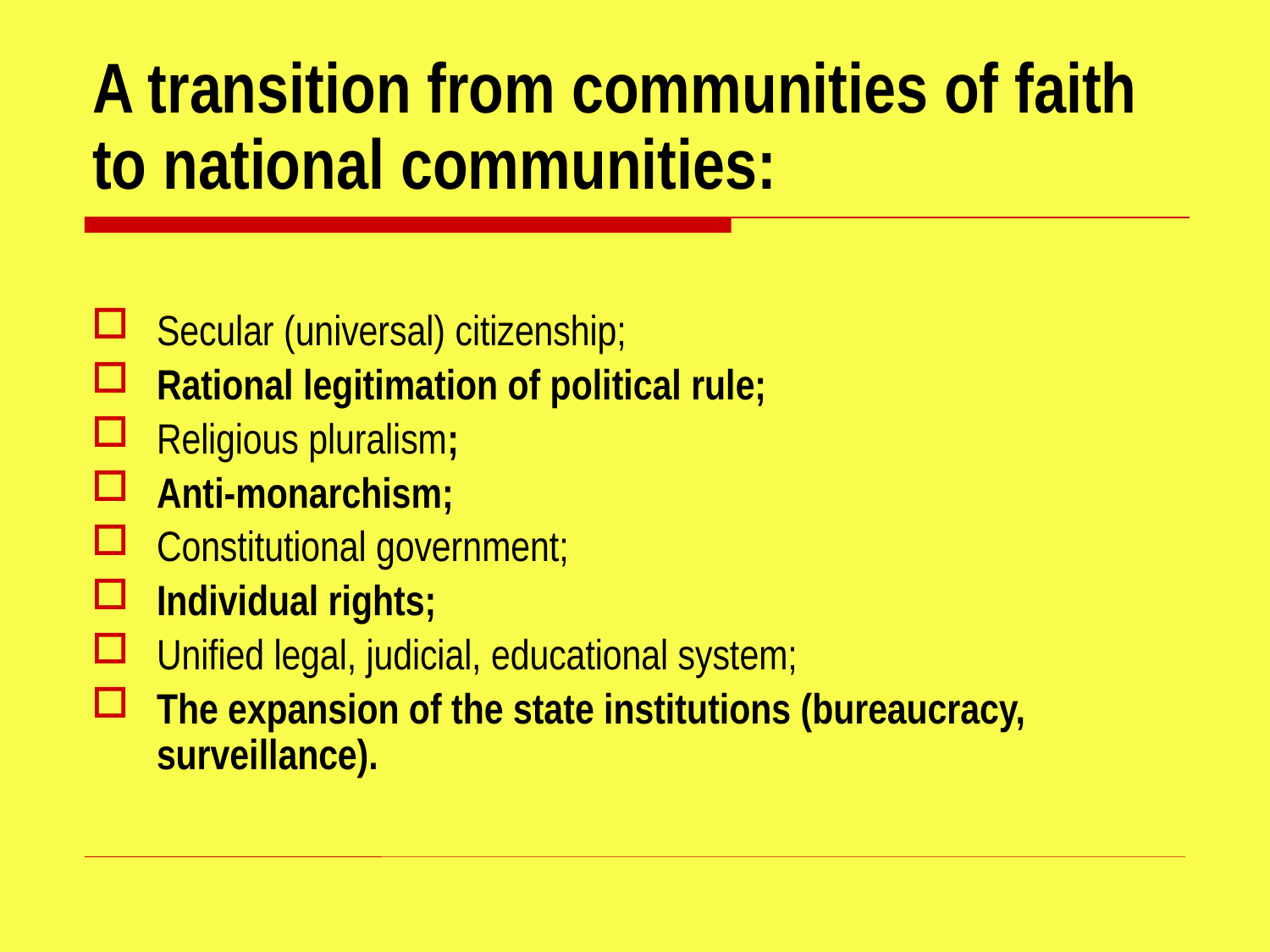

# A transition from communities of faith to national communities:

Secular (universal) citizenship;
Rational legitimation of political rule;
Religious pluralism;
Anti-monarchism;
Constitutional government;
Individual rights;
Unified legal, judicial, educational system;
The expansion of the state institutions (bureaucracy, surveillance).